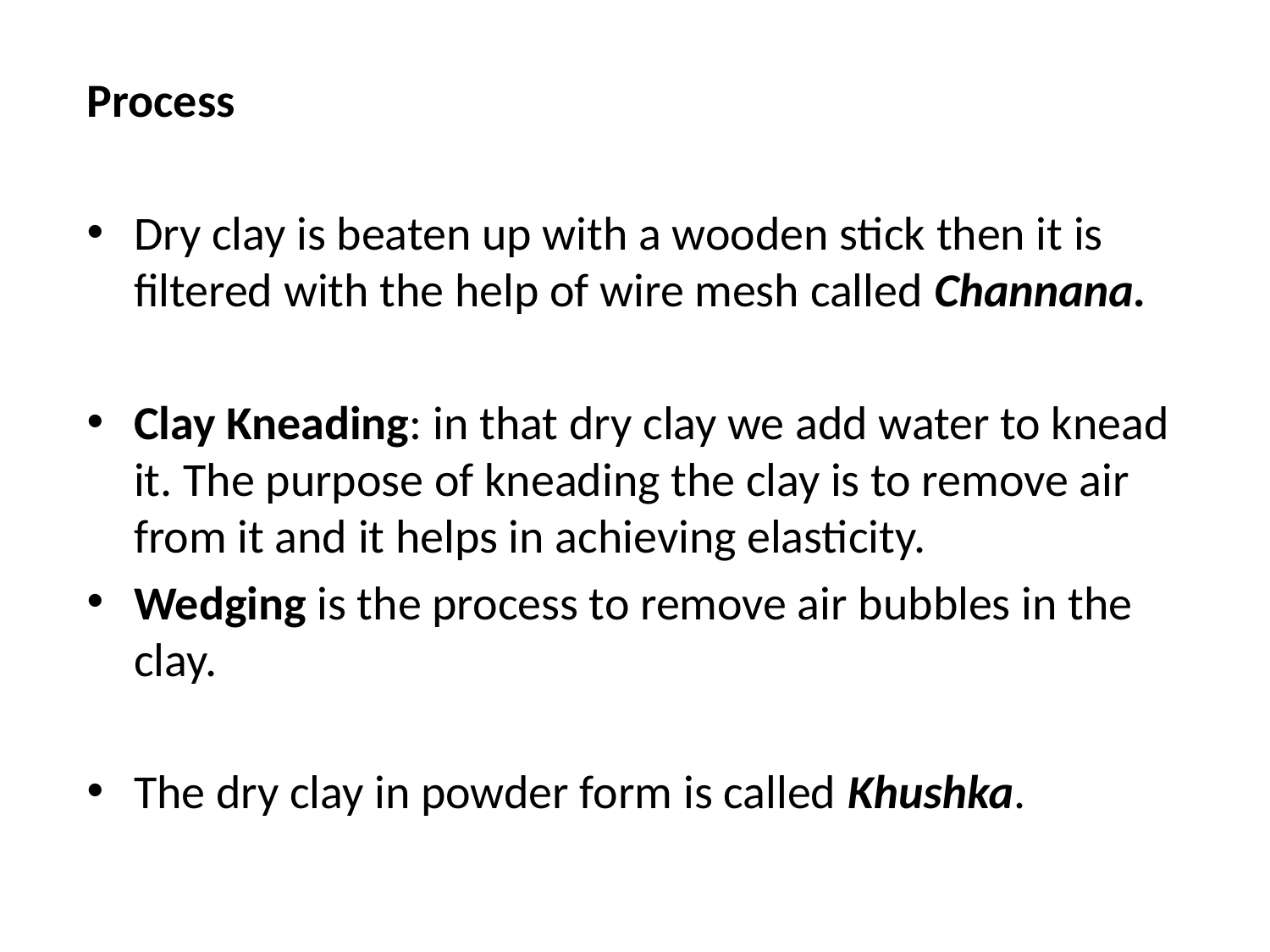

#
Process

Dry clay is beaten up with a wooden stick then it is filtered with the help of wire mesh called Channana.

Clay Kneading: in that dry clay we add water to knead it. The purpose of kneading the clay is to remove air from it and it helps in achieving elasticity.
Wedging is the process to remove air bubbles in the clay.

The dry clay in powder form is called Khushka.